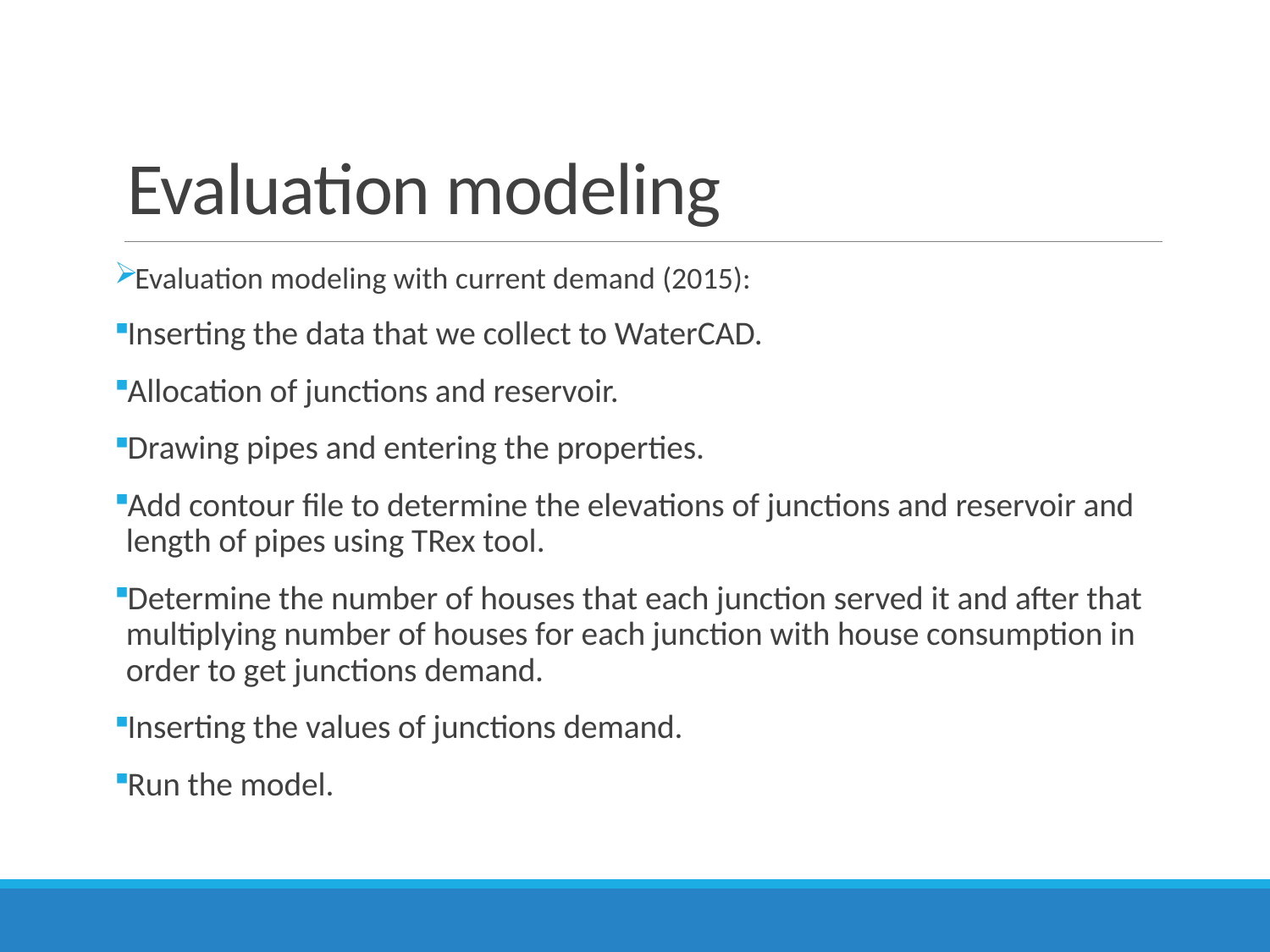

# Evaluation modeling
Evaluation modeling with current demand (2015):
Inserting the data that we collect to WaterCAD.
Allocation of junctions and reservoir.
Drawing pipes and entering the properties.
Add contour file to determine the elevations of junctions and reservoir and length of pipes using TRex tool.
Determine the number of houses that each junction served it and after that multiplying number of houses for each junction with house consumption in order to get junctions demand.
Inserting the values of junctions demand.
Run the model.